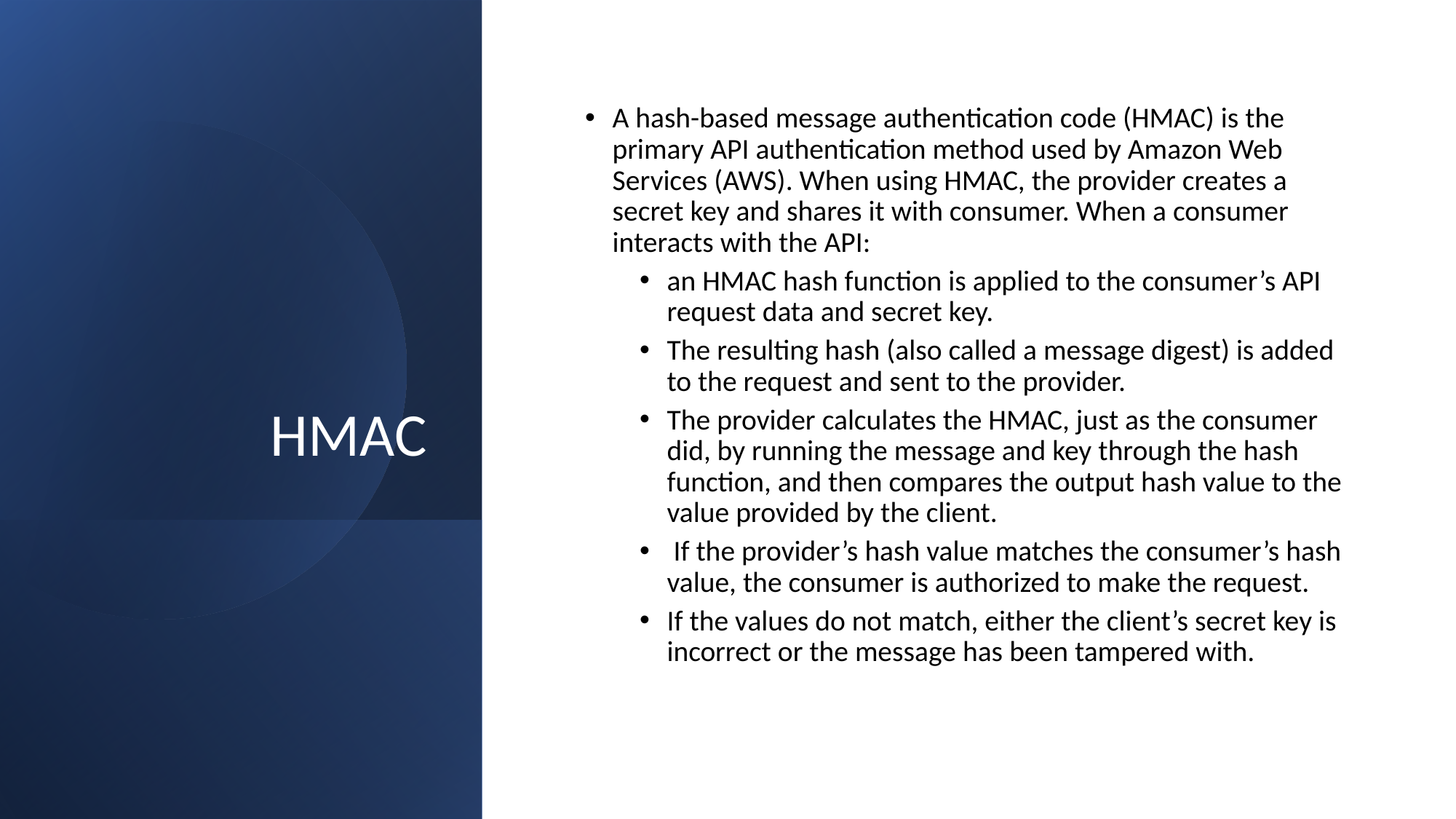

# HMAC
A hash-based message authentication code (HMAC) is the primary API authentication method used by Amazon Web Services (AWS). When using HMAC, the provider creates a secret key and shares it with consumer. When a consumer interacts with the API:
an HMAC hash function is applied to the consumer’s API request data and secret key.
The resulting hash (also called a message digest) is added to the request and sent to the provider.
The provider calculates the HMAC, just as the consumer did, by running the message and key through the hash function, and then compares the output hash value to the value provided by the client.
 If the provider’s hash value matches the consumer’s hash value, the consumer is authorized to make the request.
If the values do not match, either the client’s secret key is incorrect or the message has been tampered with.